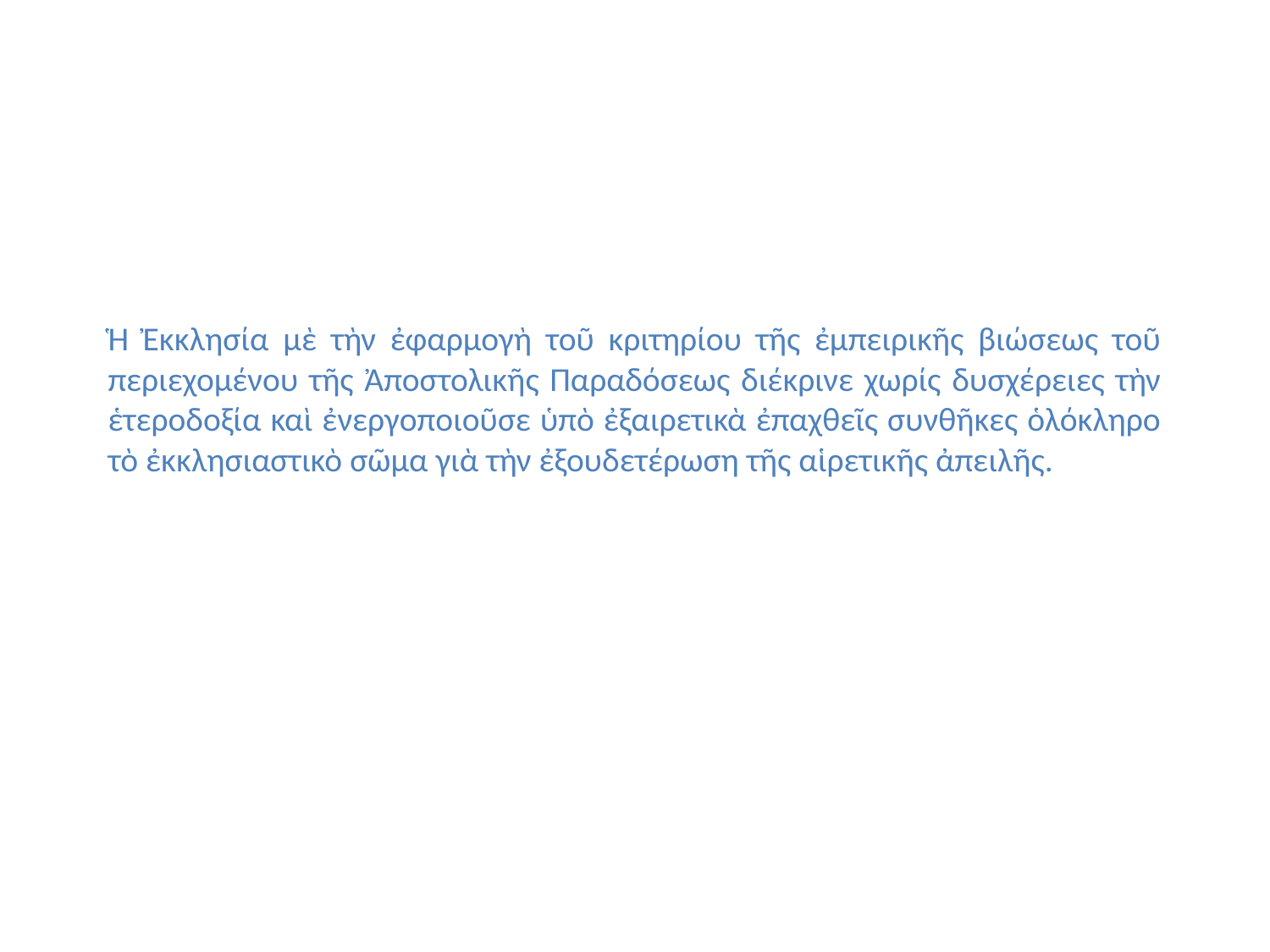

# Ἡ Ἐκκλησία μὲ τὴν ἐφαρμογὴ τοῦ κριτηρίου τῆς ἐμπειρικῆς βιώσεως τοῦ περιεχομένου τῆς Ἀποστολικῆς Παραδόσεως διέκρινε χωρίς δυσχέρειες τὴν ἑτεροδοξία καὶ ἐνεργοποιοῦσε ὑπὸ ἐξαιρετικὰ ἐπαχθεῖς συνθῆκες ὁλόκληρο τὸ ἐκκλησιαστικὸ σῶμα γιὰ τὴν ἐξουδετέρωση τῆς αἱρετικῆς ἀπειλῆς.